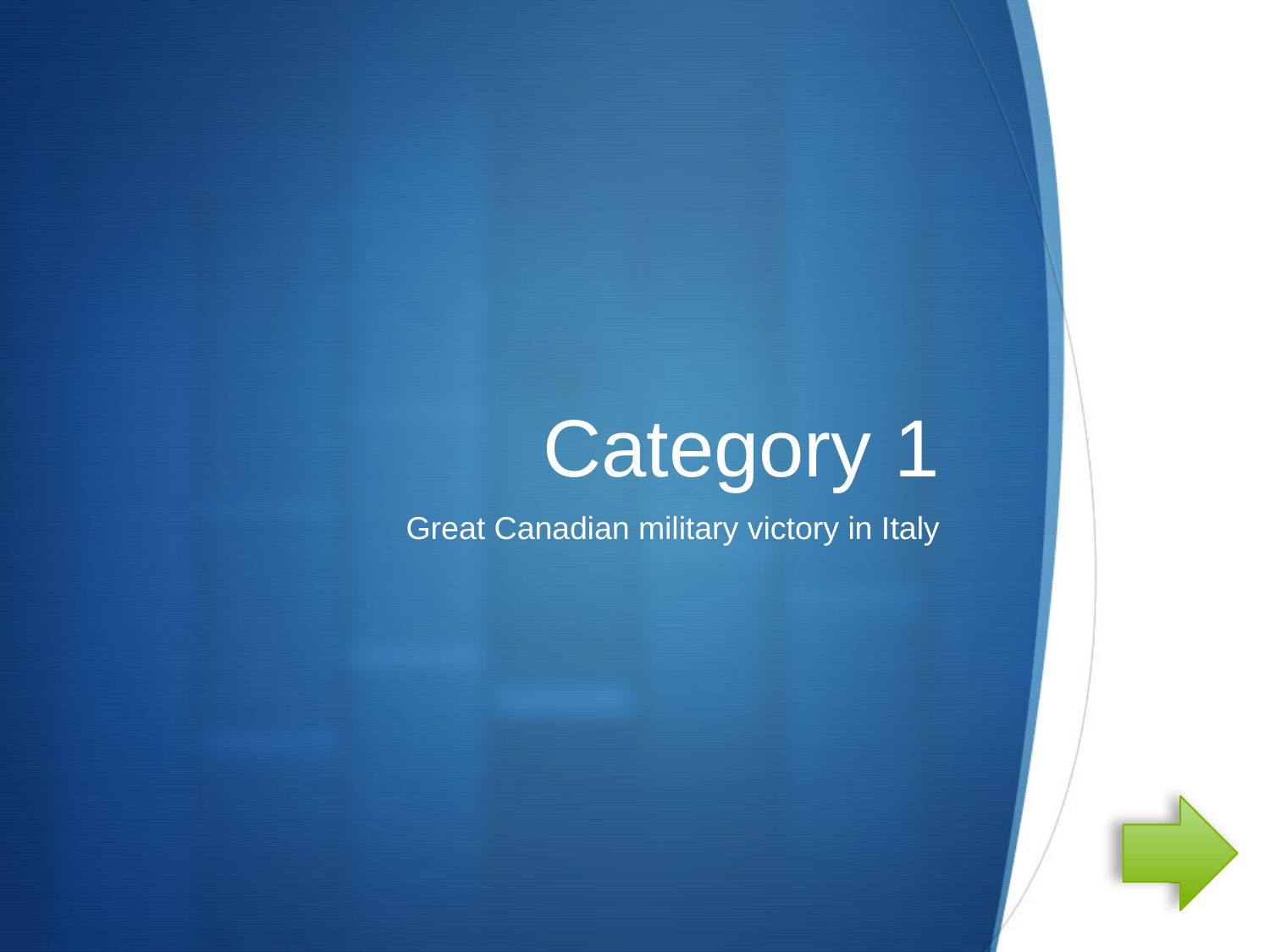

# Category 1
Great Canadian military victory in Italy